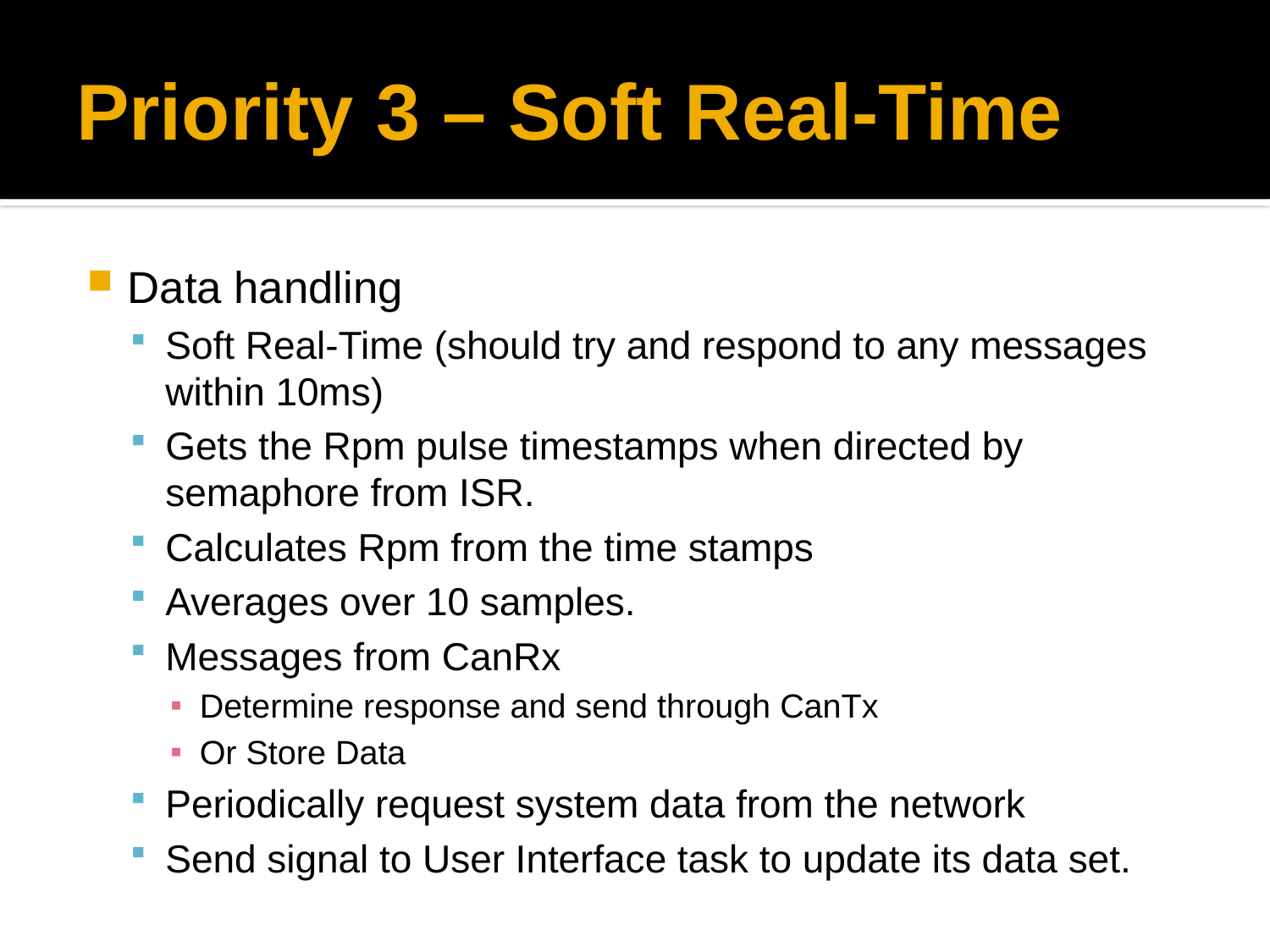

# Priority 3 – Soft Real-Time
Data handling
Soft Real-Time (should try and respond to any messages within 10ms)
Gets the Rpm pulse timestamps when directed by semaphore from ISR.
Calculates Rpm from the time stamps
Averages over 10 samples.
Messages from CanRx
Determine response and send through CanTx
Or Store Data
Periodically request system data from the network
Send signal to User Interface task to update its data set.